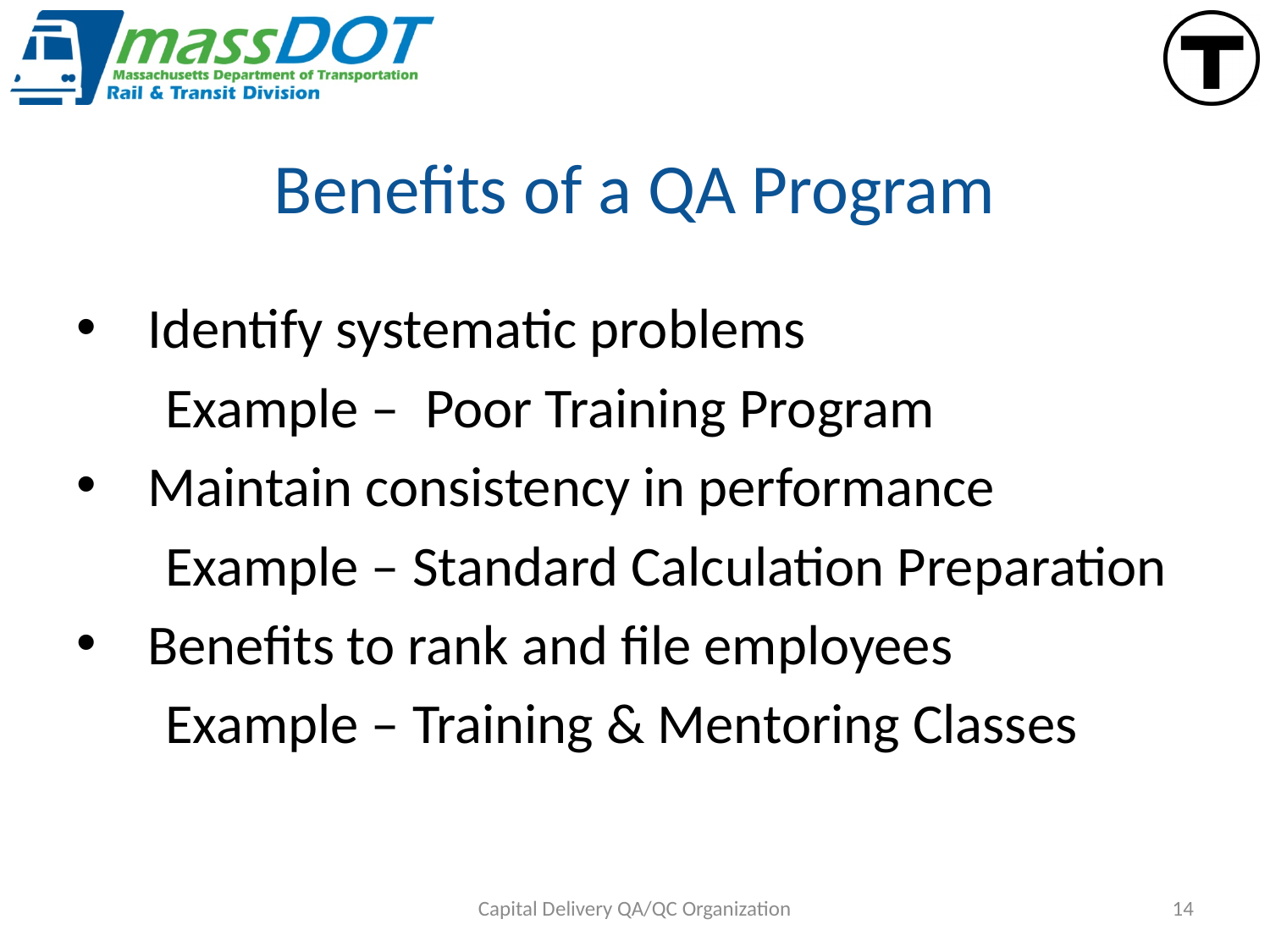

# Benefits of a QA Program
Identify systematic problems
       Example –  Poor Training Program
Maintain consistency in performance
       Example – Standard Calculation Preparation
Benefits to rank and file employees
       Example – Training & Mentoring Classes
Capital Delivery QA/QC Organization
14